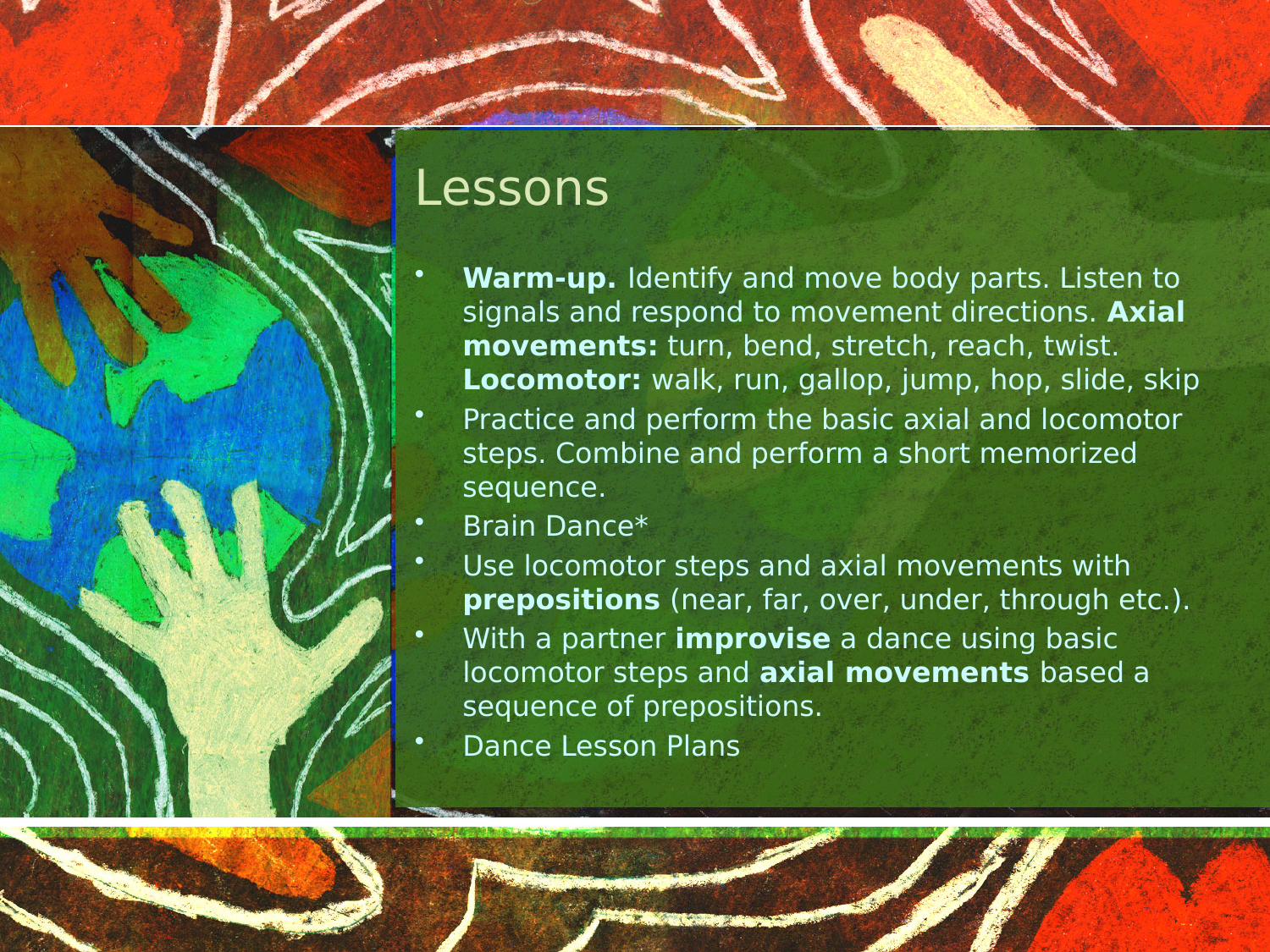

# Lessons
Warm-up. Identify and move body parts. Listen to signals and respond to movement directions. Axial movements: turn, bend, stretch, reach, twist. Locomotor: walk, run, gallop, jump, hop, slide, skip
Practice and perform the basic axial and locomotor steps. Combine and perform a short memorized sequence.
Brain Dance*
Use locomotor steps and axial movements with prepositions (near, far, over, under, through etc.).
With a partner improvise a dance using basic locomotor steps and axial movements based a sequence of prepositions.
Dance Lesson Plans